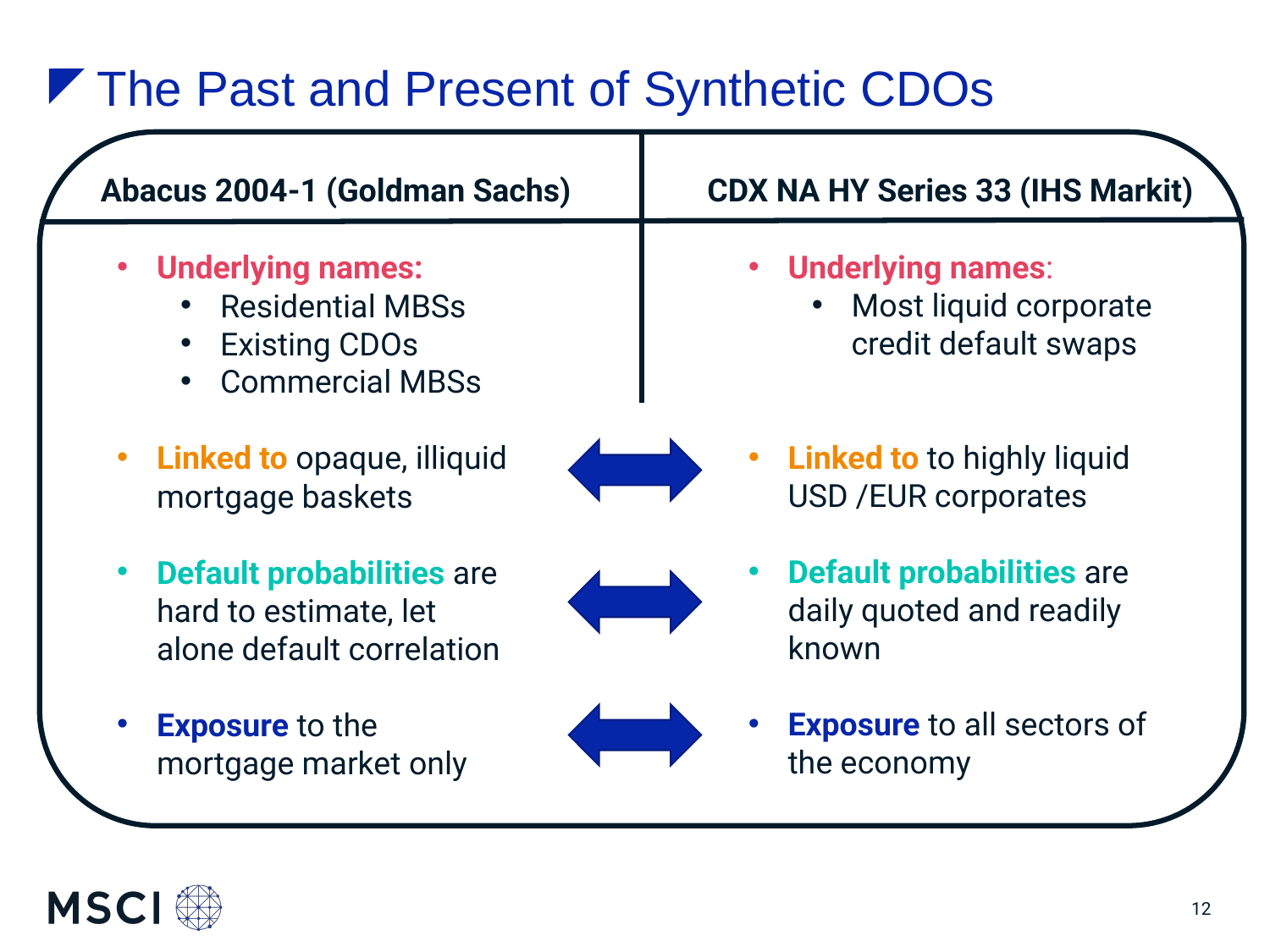

# The Past and Present of Synthetic CDOs

Abacus 2004-1 (Goldman Sachs)
CDX NA HY Series 33 (IHS Markit)
Underlying names:
Most liquid corporate credit default swaps

Linked to to highly liquid
USD /EUR corporates

Default probabilities are daily quoted and readily known

Exposure to all sectors of the economy

Underlying names:
Residential MBSs
Existing CDOs
Commercial MBSs

Linked to opaque, illiquid mortgage baskets

Default probabilities are hard to estimate, let alone default correlation

Exposure to the mortgage market only

12